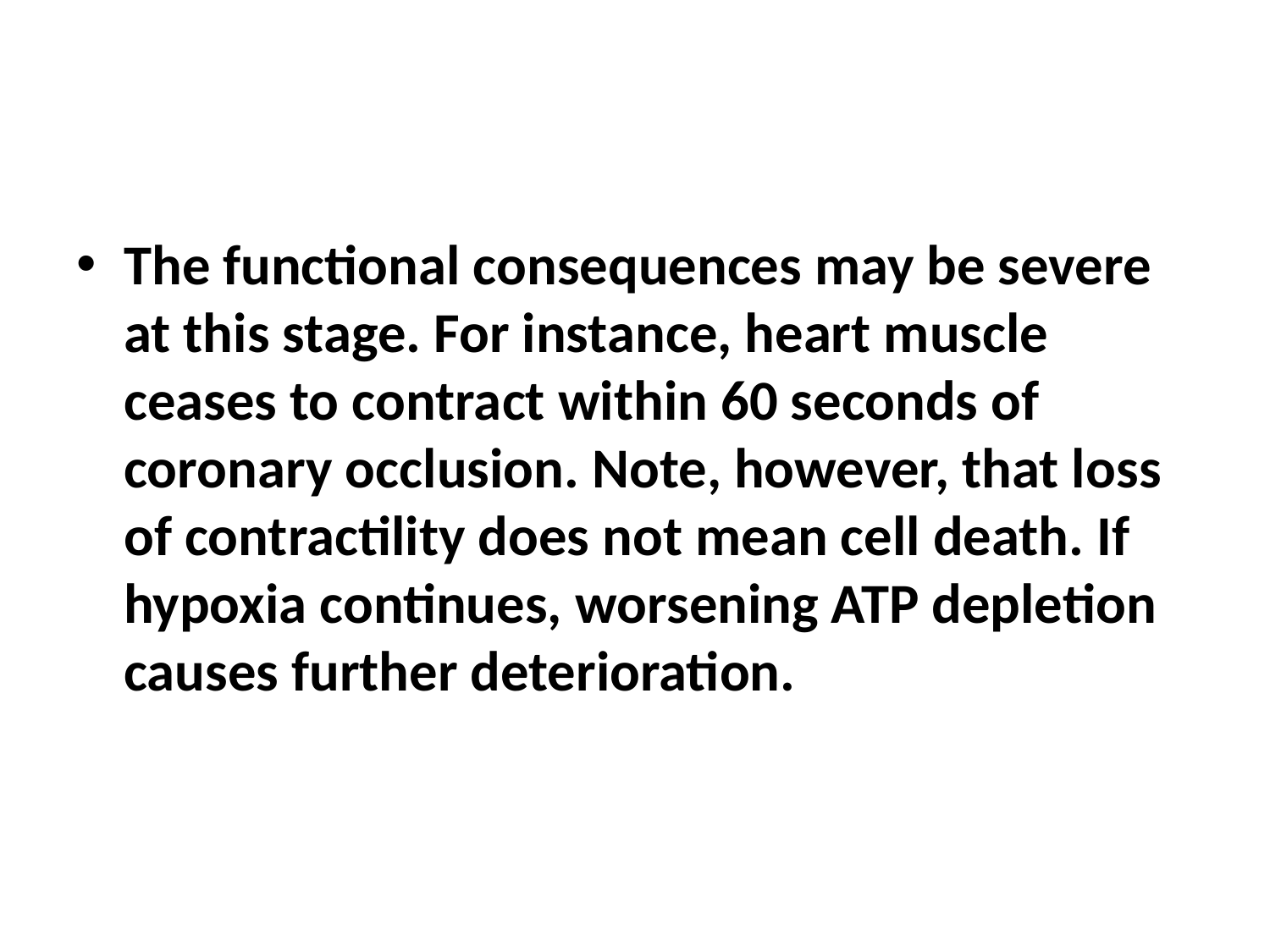

#
The functional consequences may be severe at this stage. For instance, heart muscle ceases to contract within 60 seconds of coronary occlusion. Note, however, that loss of contractility does not mean cell death. If hypoxia continues, worsening ATP depletion causes further deterioration.